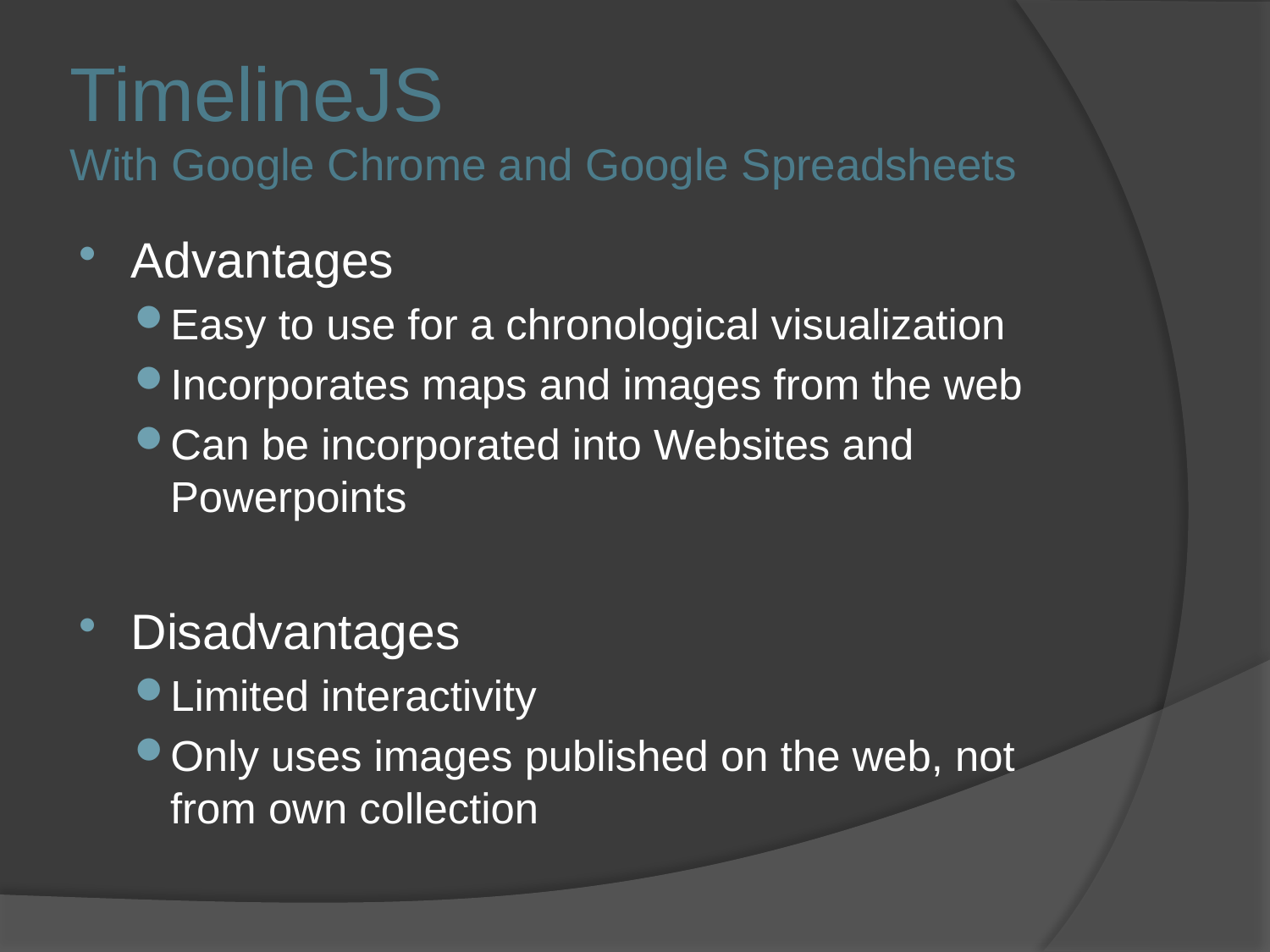

# TimelineJS With Google Chrome and Google Spreadsheets
Advantages
Easy to use for a chronological visualization
Incorporates maps and images from the web
Can be incorporated into Websites and Powerpoints

Disadvantages
Limited interactivity
Only uses images published on the web, not from own collection